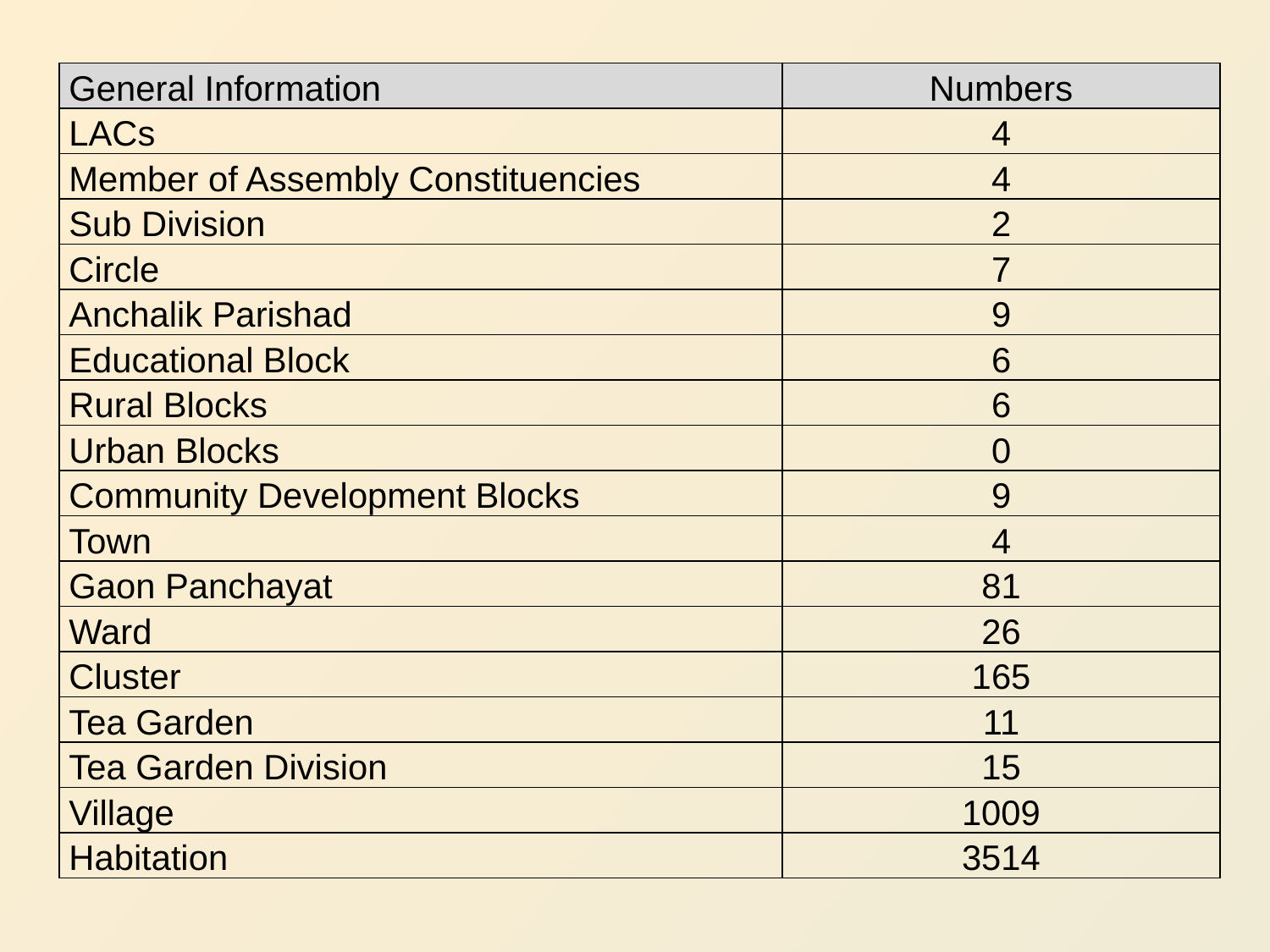

| General Information | Numbers |
| --- | --- |
| LACs | 4 |
| Member of Assembly Constituencies | 4 |
| Sub Division | 2 |
| Circle | 7 |
| Anchalik Parishad | 9 |
| Educational Block | 6 |
| Rural Blocks | 6 |
| Urban Blocks | 0 |
| Community Development Blocks | 9 |
| Town | 4 |
| Gaon Panchayat | 81 |
| Ward | 26 |
| Cluster | 165 |
| Tea Garden | 11 |
| Tea Garden Division | 15 |
| Village | 1009 |
| Habitation | 3514 |